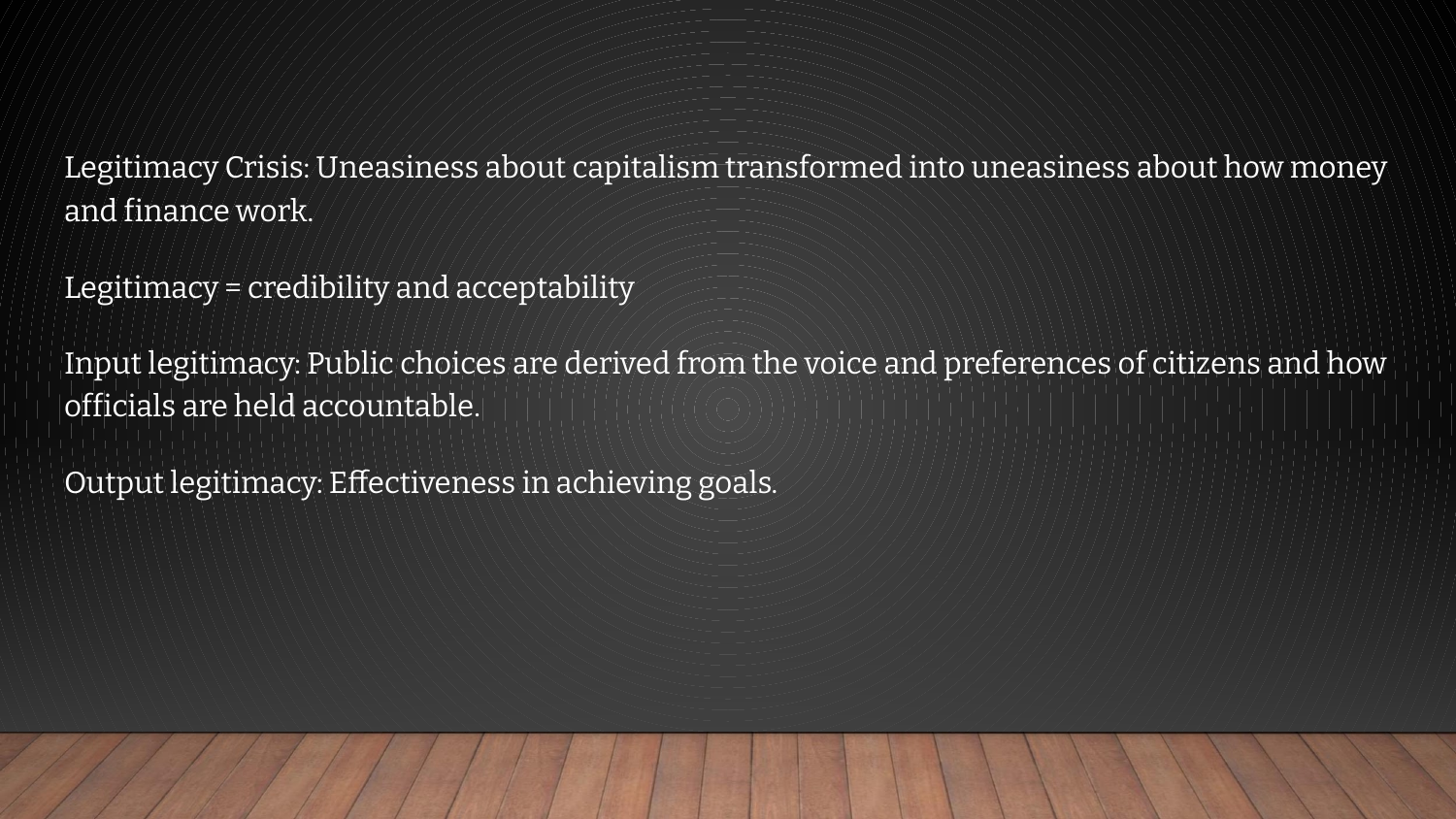

Legitimacy Crisis: Uneasiness about capitalism transformed into uneasiness about how money and finance work.
Legitimacy = credibility and acceptability
Input legitimacy: Public choices are derived from the voice and preferences of citizens and how officials are held accountable.
Output legitimacy: Effectiveness in achieving goals.